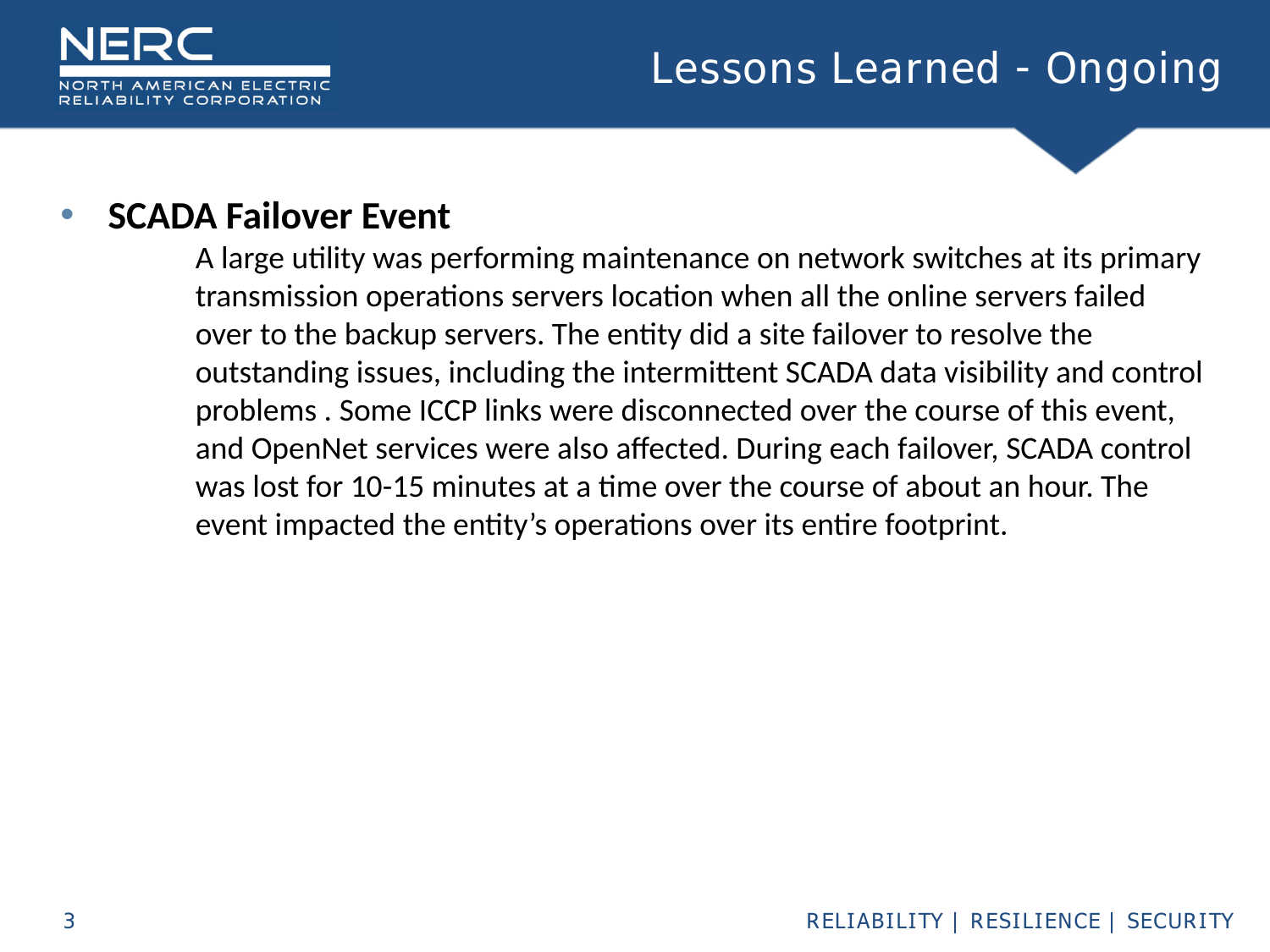

# Lessons Learned - Ongoing
SCADA Failover Event
A large utility was performing maintenance on network switches at its primary transmission operations servers location when all the online servers failed over to the backup servers. The entity did a site failover to resolve the outstanding issues, including the intermittent SCADA data visibility and control problems . Some ICCP links were disconnected over the course of this event, and OpenNet services were also affected. During each failover, SCADA control was lost for 10-15 minutes at a time over the course of about an hour. The event impacted the entity’s operations over its entire footprint.